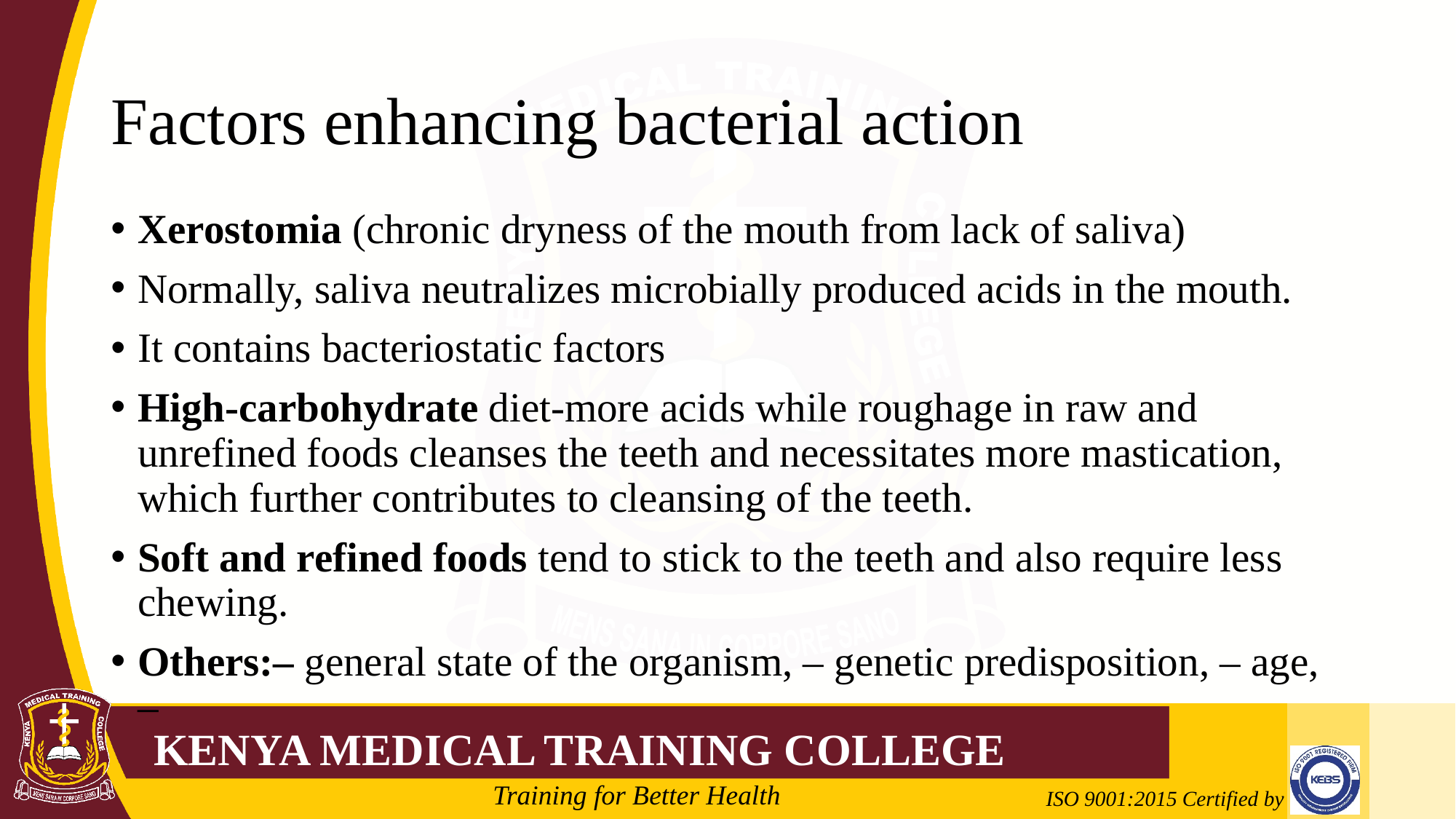

# Factors enhancing bacterial action
Xerostomia (chronic dryness of the mouth from lack of saliva)
Normally, saliva neutralizes microbially produced acids in the mouth.
It contains bacteriostatic factors
High-carbohydrate diet-more acids while roughage in raw and unrefined foods cleanses the teeth and necessitates more mastication, which further contributes to cleansing of the teeth.
Soft and refined foods tend to stick to the teeth and also require less chewing.
Others:– general state of the organism, – genetic predisposition, – age, –